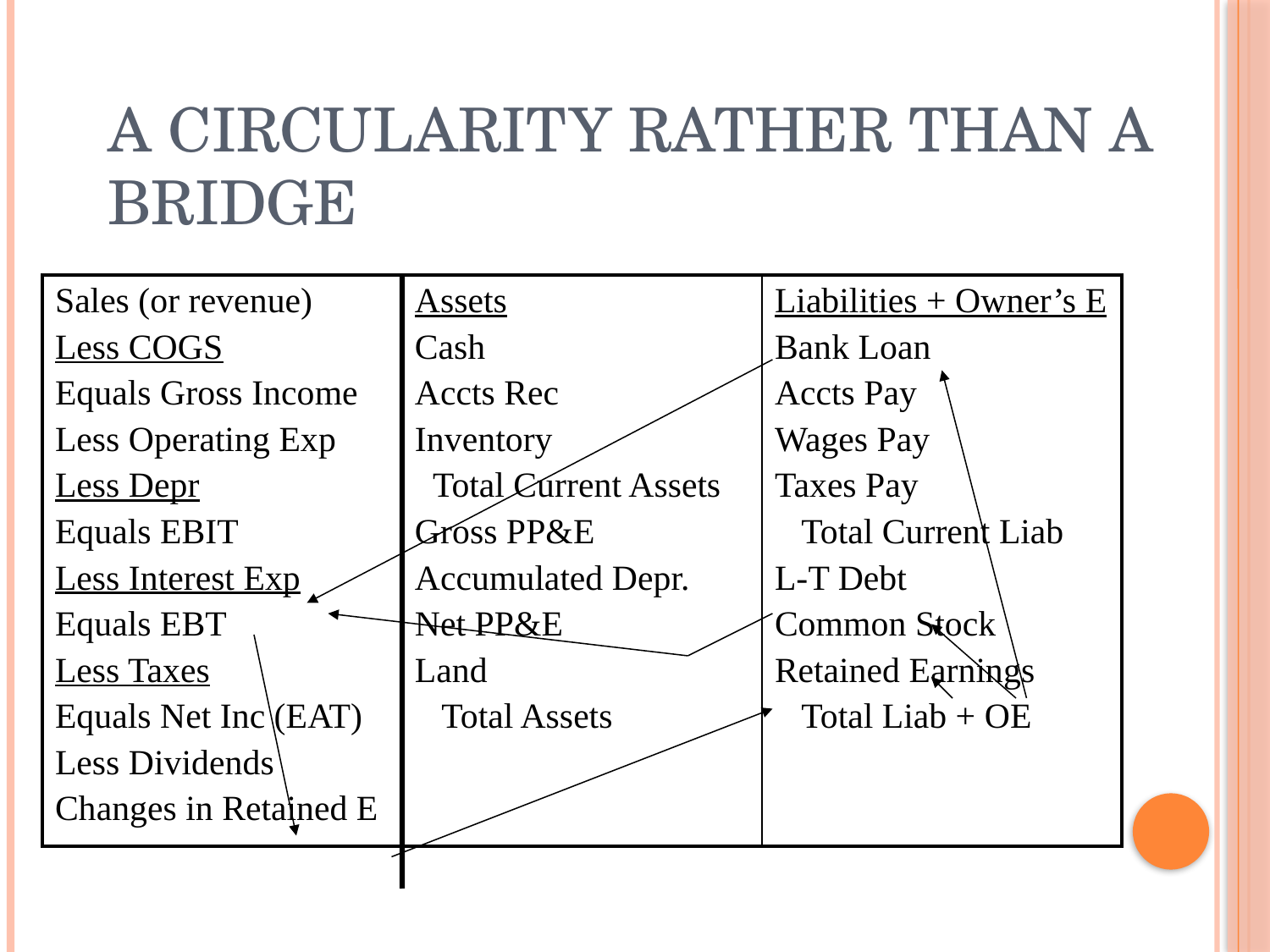

# A Circularity Rather Than A Bridge
| Sales (or revenue) Less COGS Equals Gross Income Less Operating Exp Less Depr Equals EBIT Less Interest Exp Equals EBT Less Taxes Equals Net Inc (EAT) Less Dividends Changes in Retained E | Assets Cash Accts Rec Inventory Total Current Assets Gross PP&E Accumulated Depr. Net PP&E Land Total Assets | Liabilities + Owner’s E Bank Loan Accts Pay Wages Pay Taxes Pay Total Current Liab L-T Debt Common Stock Retained Earnings Total Liab + OE |
| --- | --- | --- |